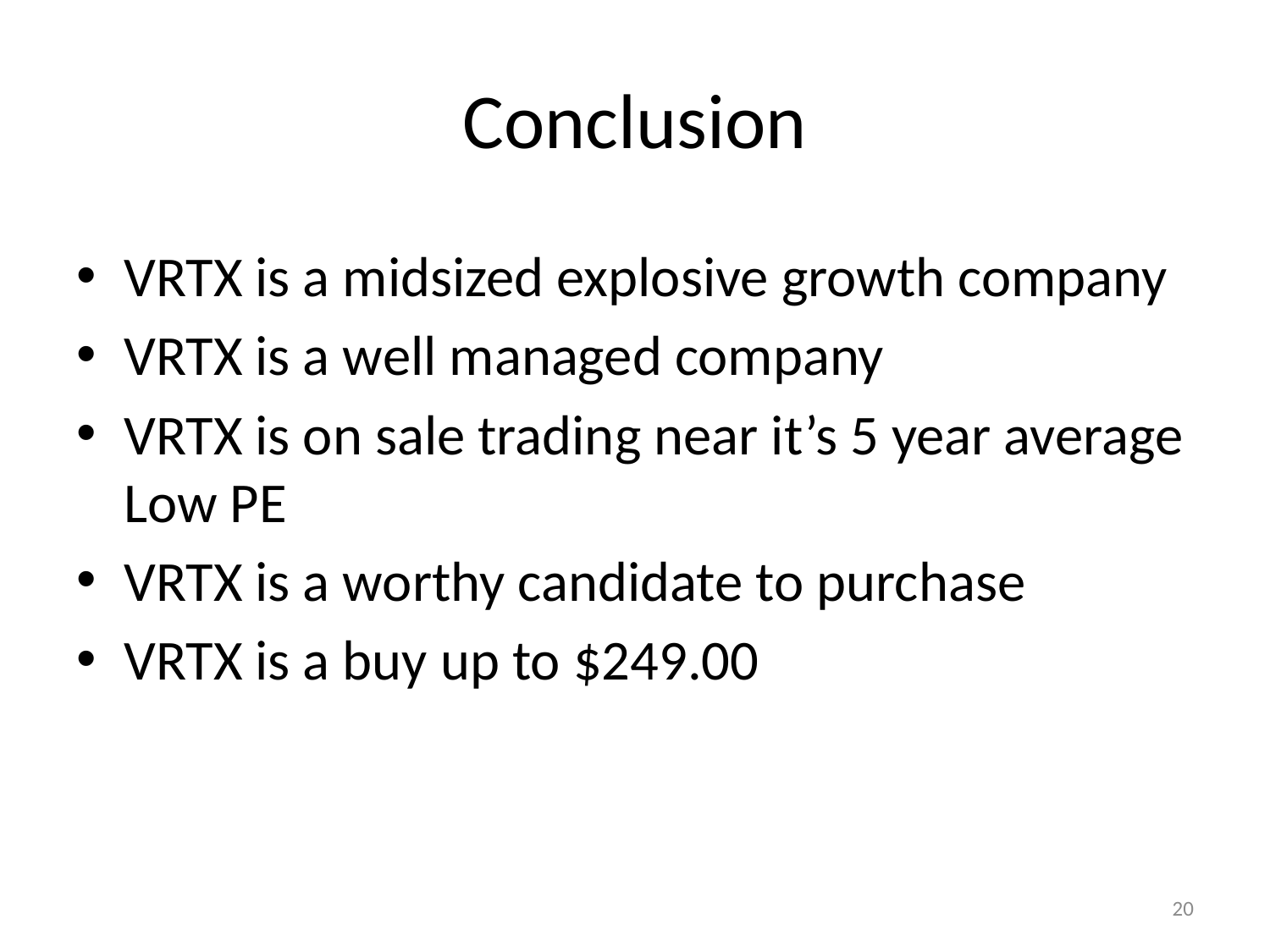

# Conclusion
VRTX is a midsized explosive growth company
VRTX is a well managed company
VRTX is on sale trading near it’s 5 year average Low PE
VRTX is a worthy candidate to purchase
VRTX is a buy up to $249.00

20